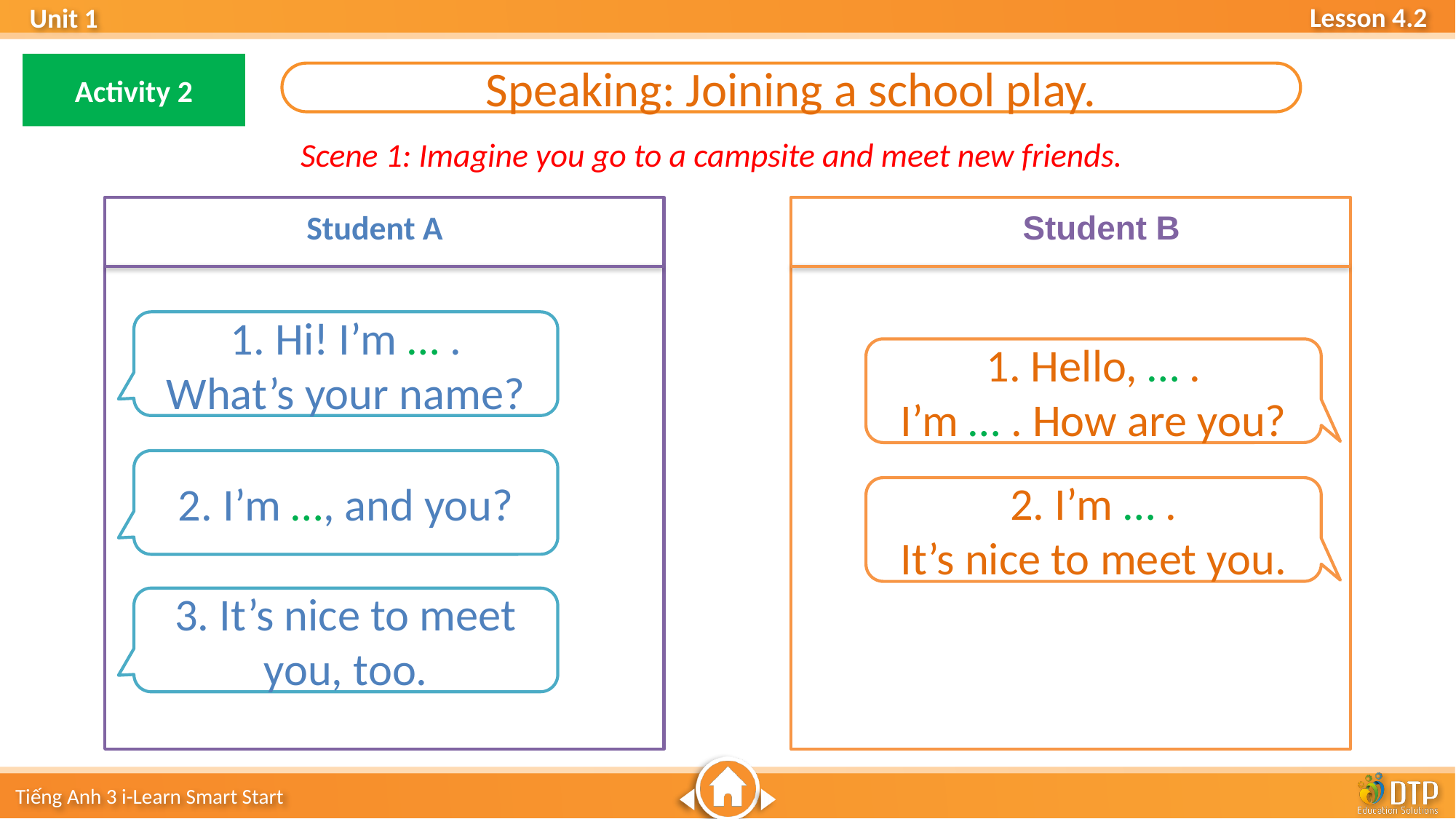

Activity 2
Speaking: Joining a school play.
Scene 1: Imagine you go to a campsite and meet new friends.

Student B
Student A
1. Hi! I’m … .
What’s your name?
1. Hello, … .
I’m … . How are you?
2. I’m …, and you?
2. I’m … .
It’s nice to meet you.
3. It’s nice to meet you, too.